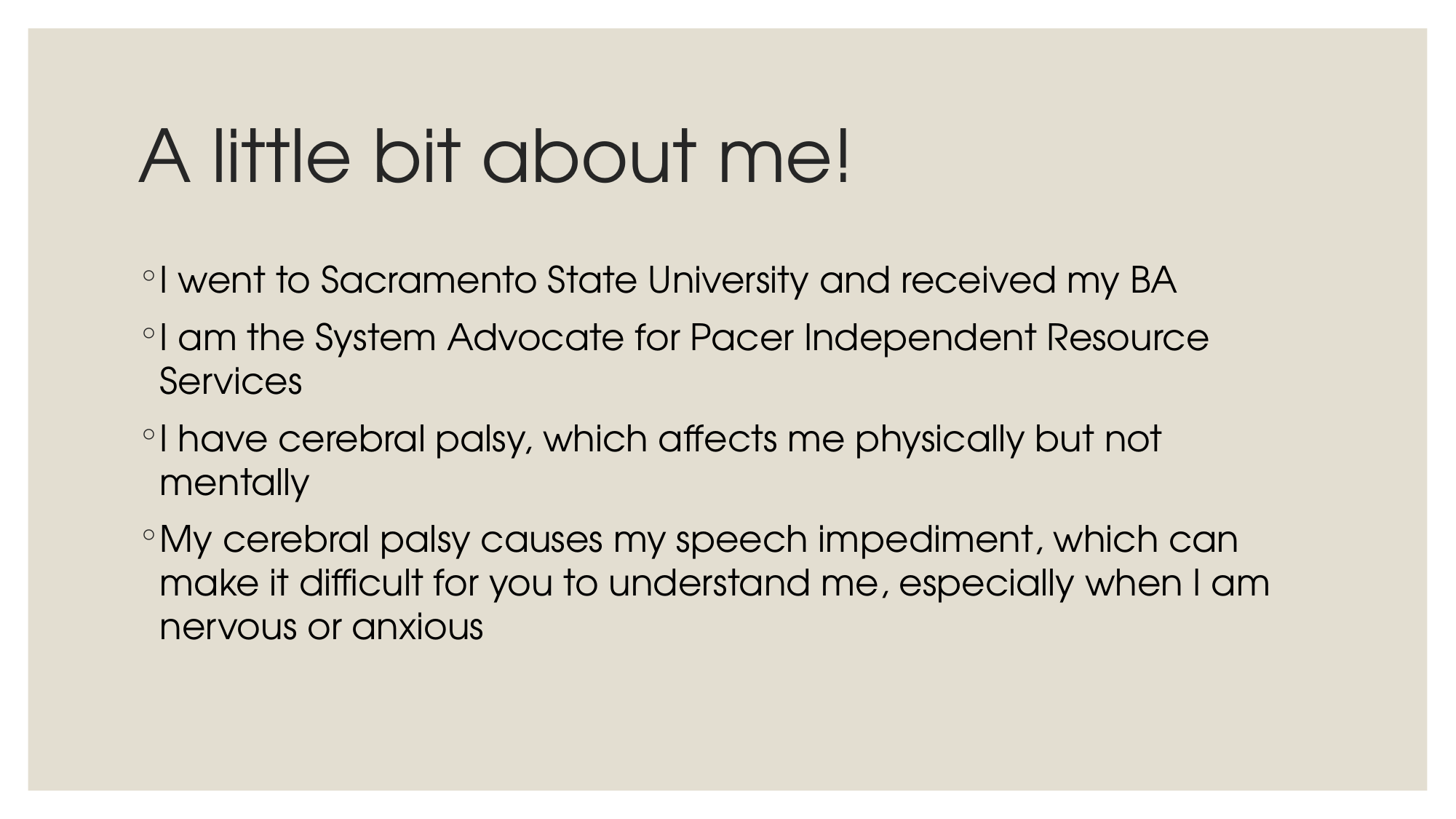

# A little bit about me!
I went to Sacramento State University and received my BA
I am the System Advocate for Pacer Independent Resource Services
I have cerebral palsy, which affects me physically but not mentally
My cerebral palsy causes my speech impediment, which can make it difficult for you to understand me, especially when I am nervous or anxious